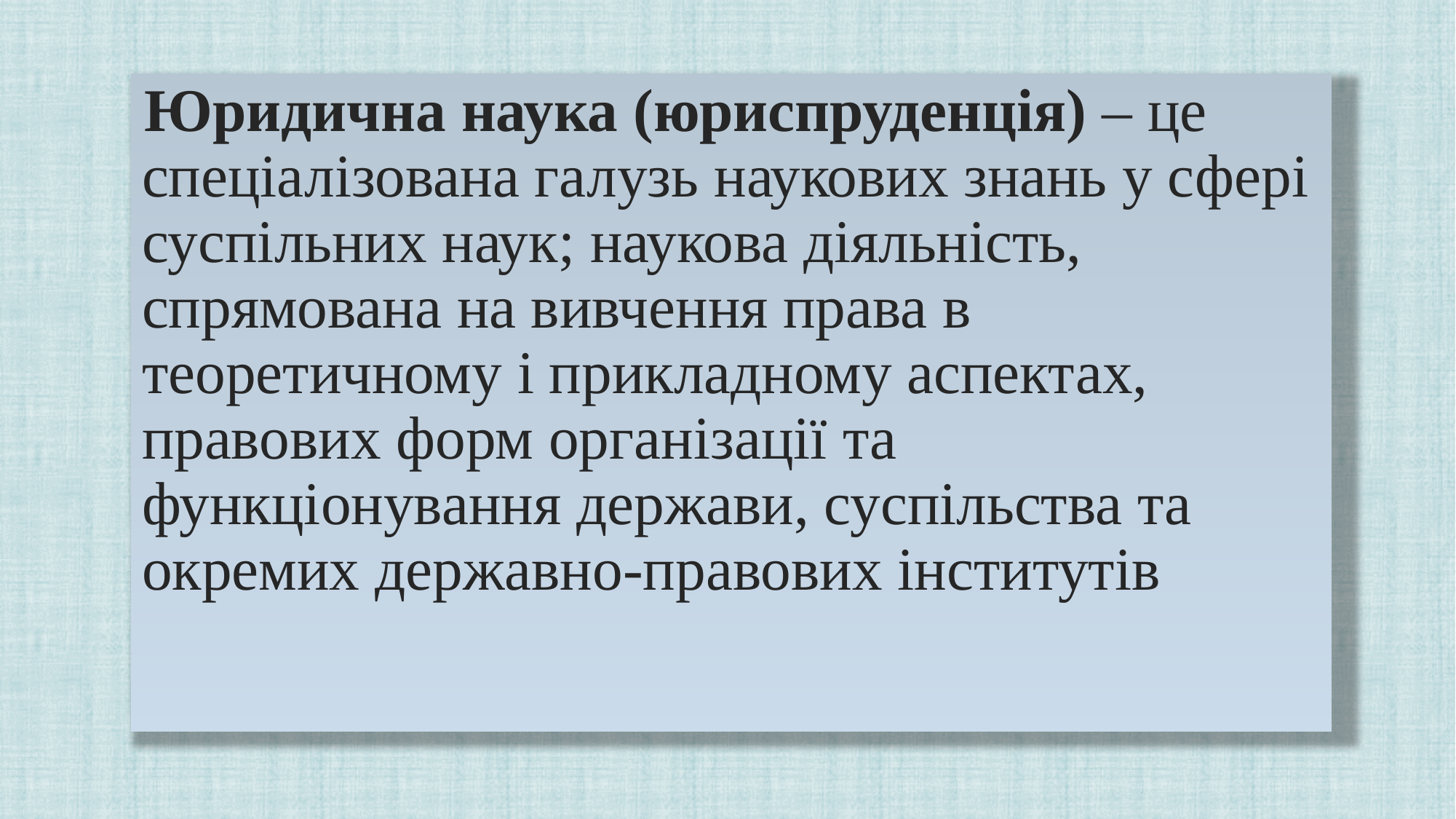

#
Юридична наука (юриспруденція) – це спеціалізована галузь наукових знань у сфері суспільних наук; наукова діяльність, спрямована на вивчення права в теоретичному і прикладному аспектах, правових форм організації та функціонування держави, суспільства та окремих державно-правових інститутів